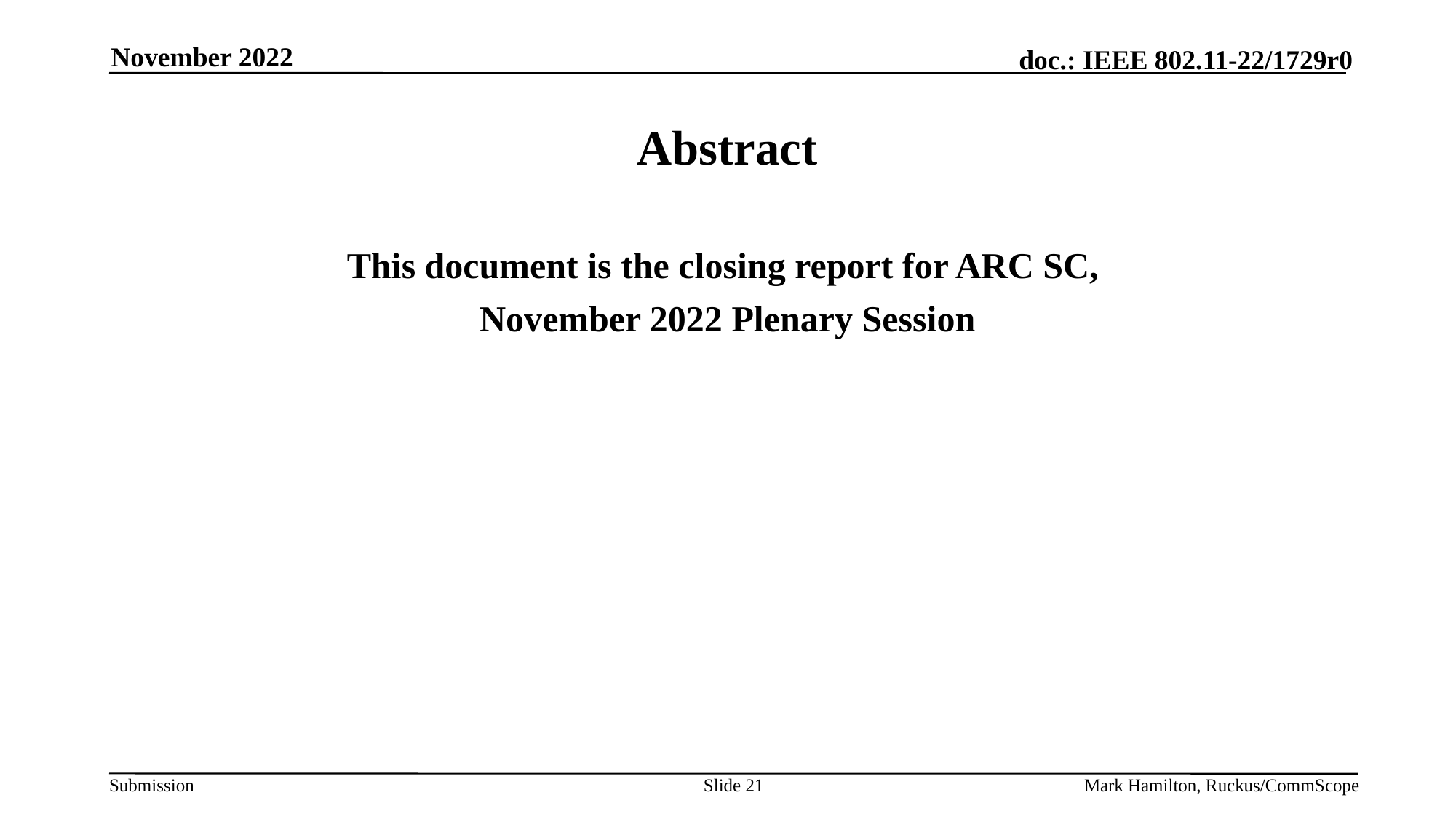

November 2022
# Abstract
This document is the closing report for ARC SC,
November 2022 Plenary Session
Slide 21
Mark Hamilton, Ruckus/CommScope